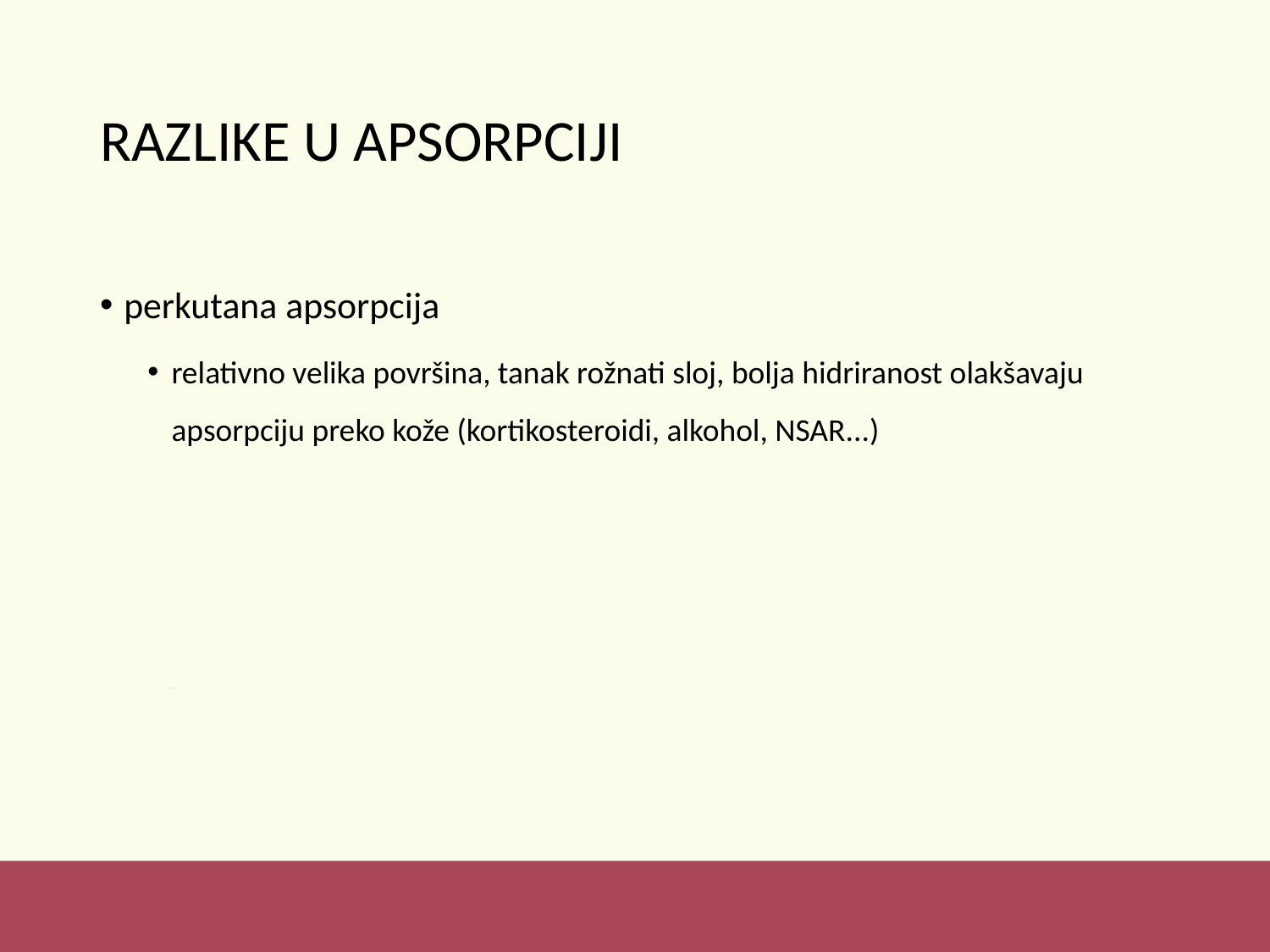

# RAZLIKE U APSORPCIJI
perkutana apsorpcija
relativno velika površina, tanak rožnati sloj, bolja hidriranost olakšavaju apsorpciju preko kože (kortikosteroidi, alkohol, NSAR...)